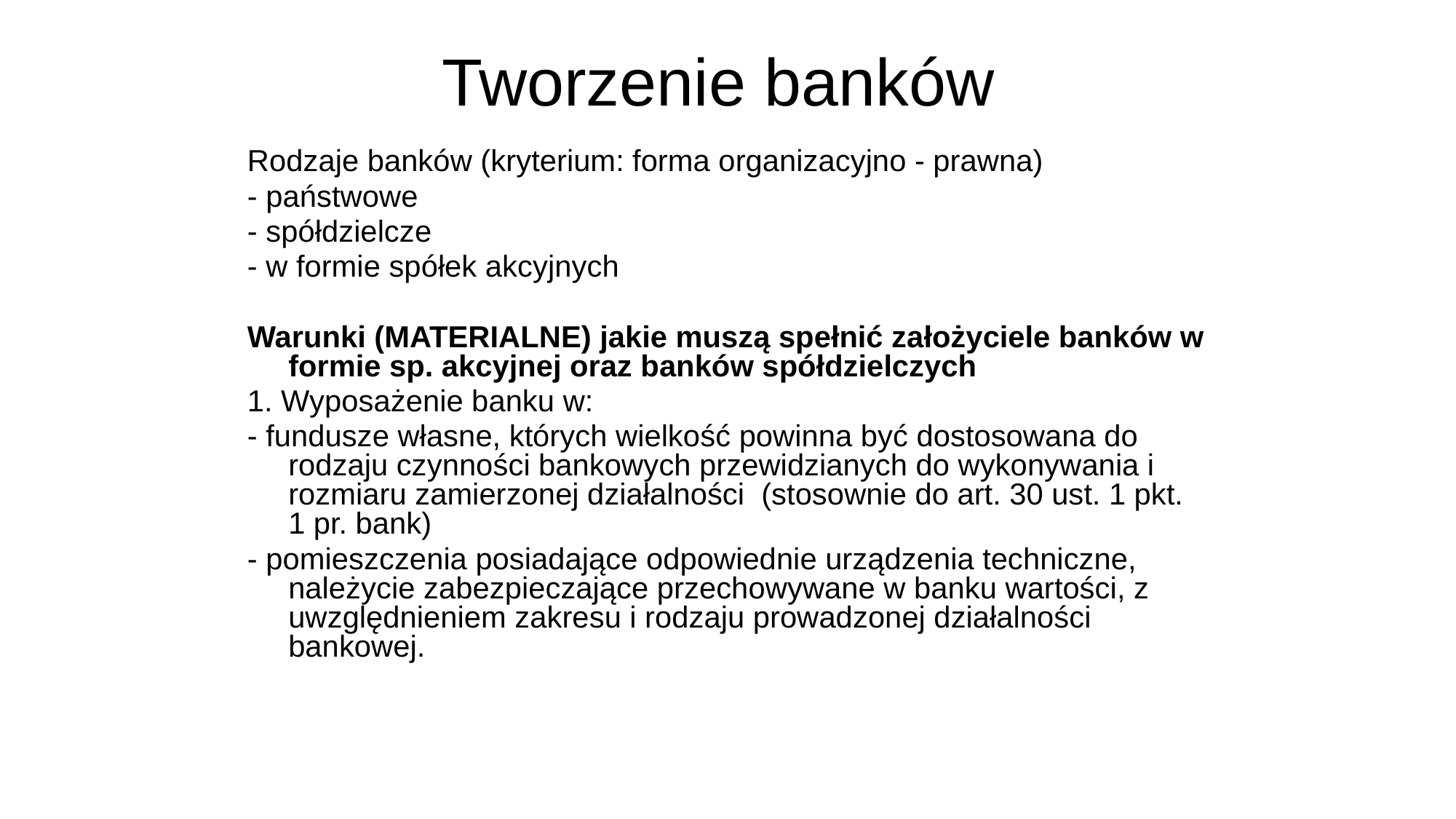

# Tworzenie banków
Rodzaje banków (kryterium: forma organizacyjno - prawna)
- państwowe
- spółdzielcze
- w formie spółek akcyjnych

Warunki (MATERIALNE) jakie muszą spełnić założyciele banków w formie sp. akcyjnej oraz banków spółdzielczych
1. Wyposażenie banku w:
- fundusze własne, których wielkość powinna być dostosowana do rodzaju czynności bankowych przewidzianych do wykonywania i rozmiaru zamierzonej działalności  (stosownie do art. 30 ust. 1 pkt. 1 pr. bank)
- pomieszczenia posiadające odpowiednie urządzenia techniczne, należycie zabezpieczające przechowywane w banku wartości, z uwzględnieniem zakresu i rodzaju prowadzonej działalności bankowej.